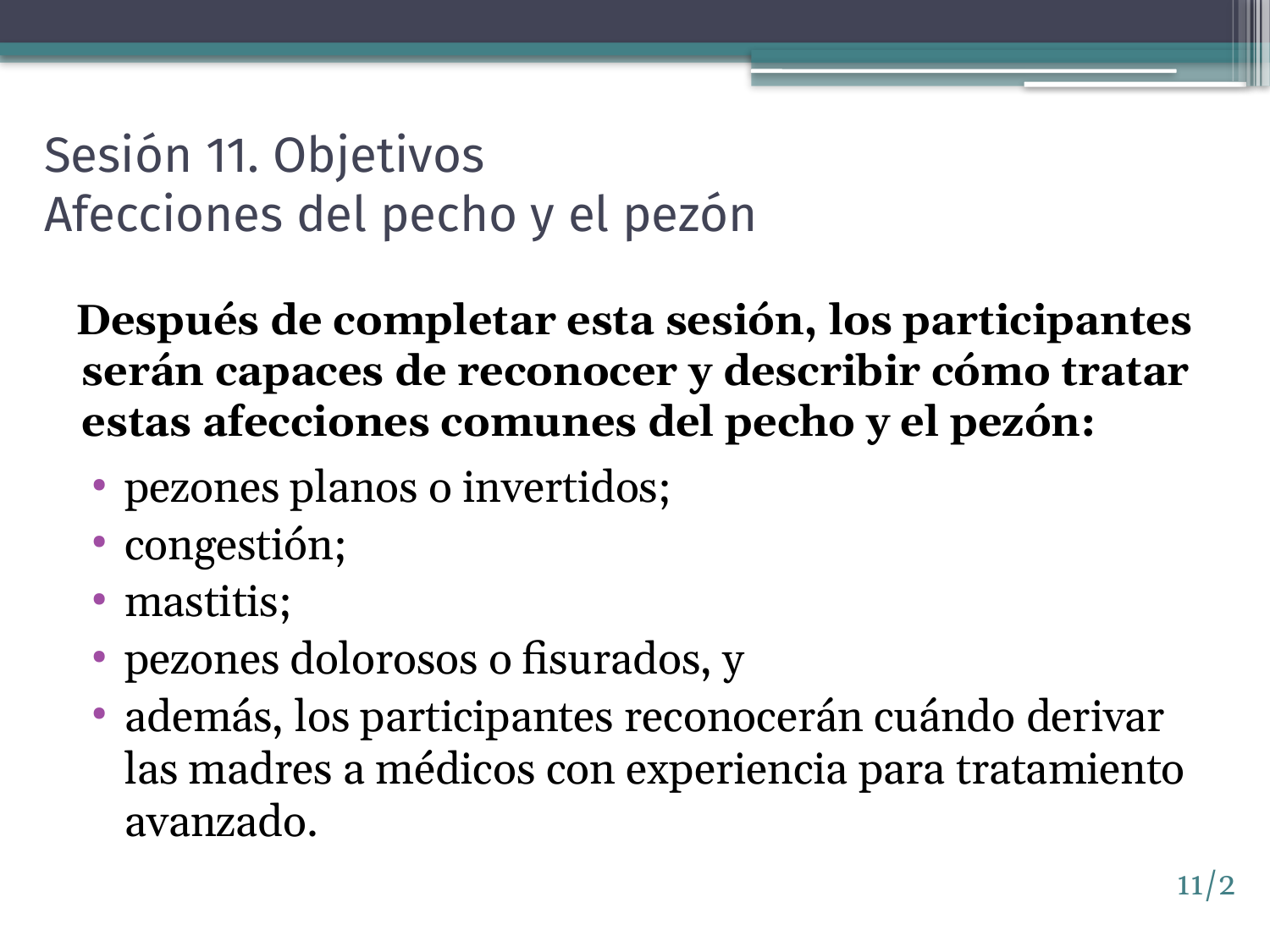

# Sesión 11. Objetivos Afecciones del pecho y el pezón
Después de completar esta sesión, los participantes serán capaces de reconocer y describir cómo tratar estas afecciones comunes del pecho y el pezón:
pezones planos o invertidos;
congestión;
mastitis;
pezones dolorosos o fisurados, y
además, los participantes reconocerán cuándo derivar las madres a médicos con experiencia para tratamiento avanzado.

11/2